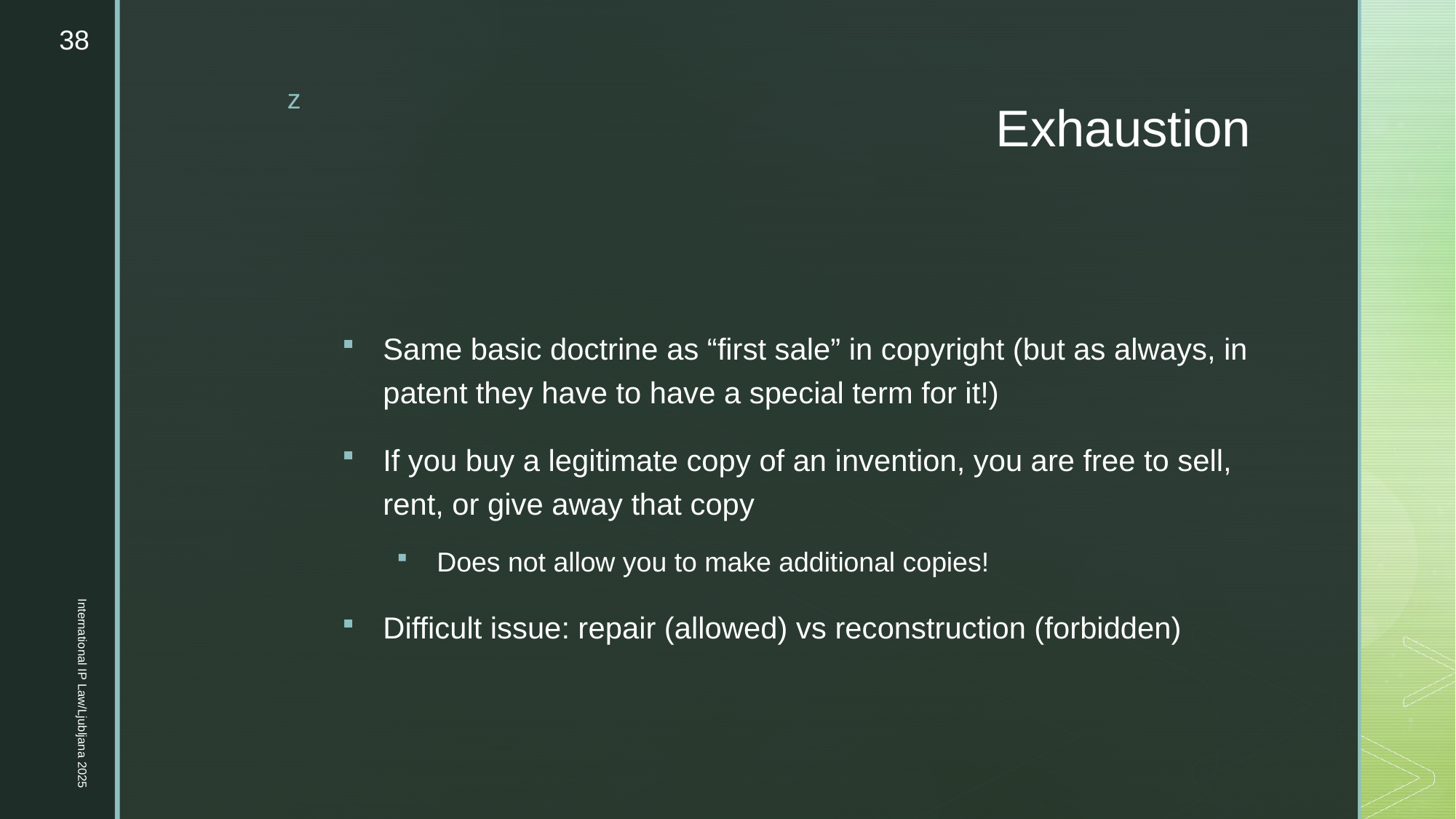

38
# Exhaustion
Same basic doctrine as “first sale” in copyright (but as always, in patent they have to have a special term for it!)
If you buy a legitimate copy of an invention, you are free to sell, rent, or give away that copy
Does not allow you to make additional copies!
Difficult issue: repair (allowed) vs reconstruction (forbidden)
International IP Law/Ljubljana 2025